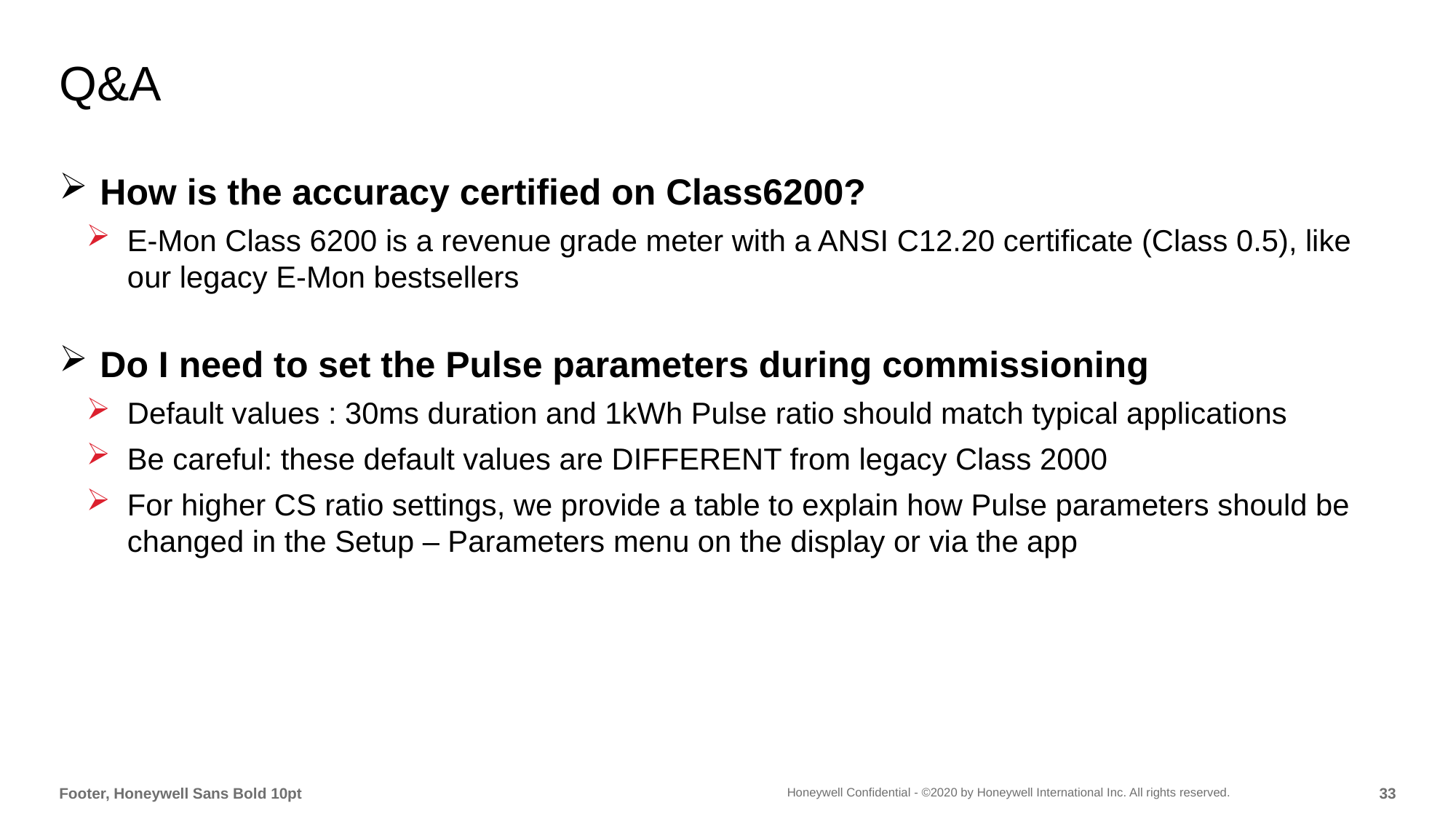

# Q&A
How is the accuracy certified on Class6200?
E-Mon Class 6200 is a revenue grade meter with a ANSI C12.20 certificate (Class 0.5), like our legacy E-Mon bestsellers

Do I need to set the Pulse parameters during commissioning
Default values : 30ms duration and 1kWh Pulse ratio should match typical applications
Be careful: these default values are DIFFERENT from legacy Class 2000
For higher CS ratio settings, we provide a table to explain how Pulse parameters should be changed in the Setup – Parameters menu on the display or via the app

Footer, Honeywell Sans Bold 10pt
33